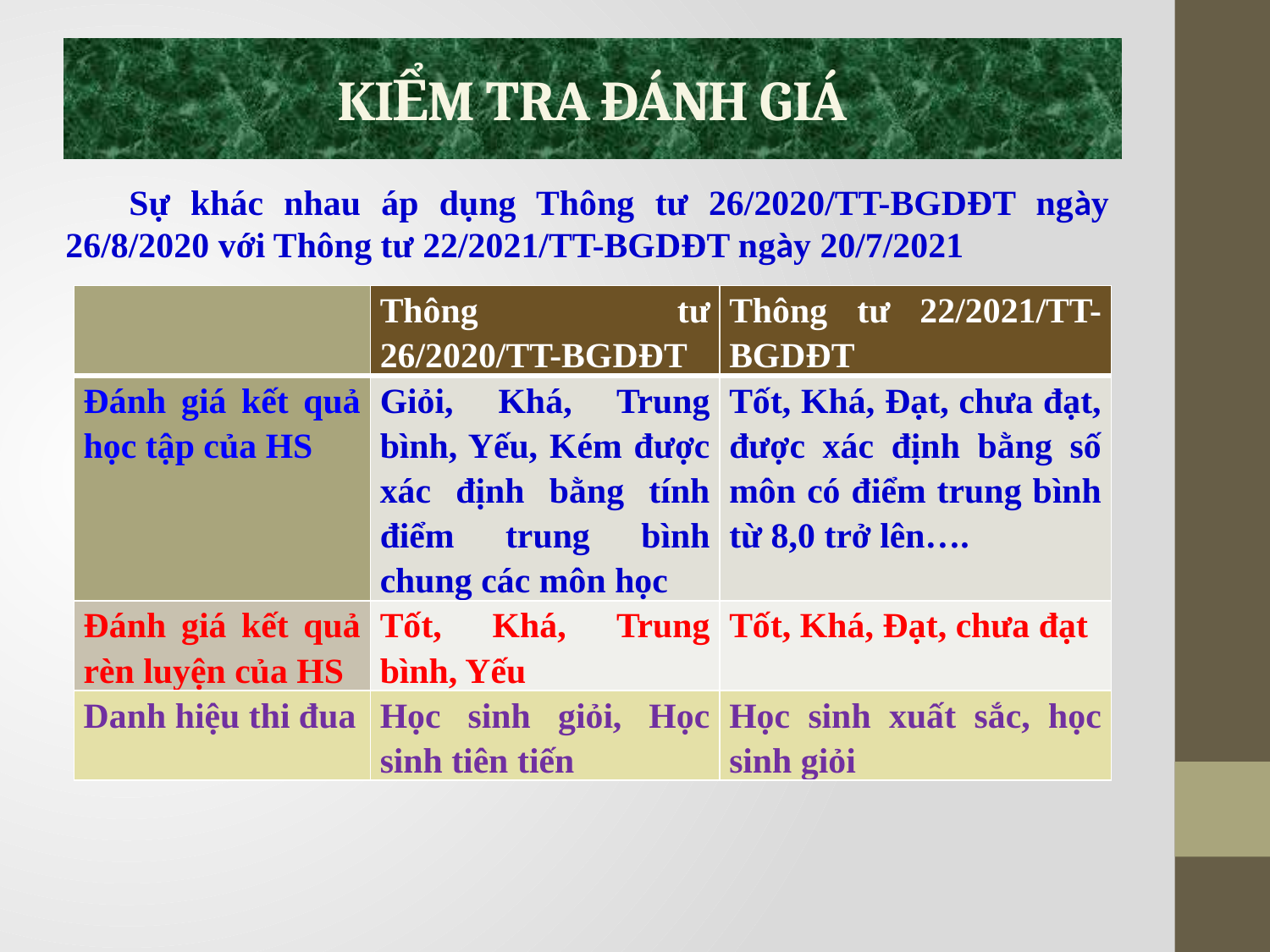

# KIỂM TRA ĐÁNH GIÁ
Sự khác nhau áp dụng Thông tư 26/2020/TT-BGDĐT ngày 26/8/2020 với Thông tư 22/2021/TT-BGDĐT ngày 20/7/2021
|  | Thông tư 26/2020/TT-BGDĐT | Thông tư 22/2021/TT-BGDĐT |
| --- | --- | --- |
| Đánh giá kết quả học tập của HS | Giỏi, Khá, Trung bình, Yếu, Kém được xác định bằng tính điểm trung bình chung các môn học | Tốt, Khá, Đạt, chưa đạt, được xác định bằng số môn có điểm trung bình từ 8,0 trở lên…. |
| Đánh giá kết quả rèn luyện của HS | Tốt, Khá, Trung bình, Yếu | Tốt, Khá, Đạt, chưa đạt |
| Danh hiệu thi đua | Học sinh giỏi, Học sinh tiên tiến | Học sinh xuất sắc, học sinh giỏi |